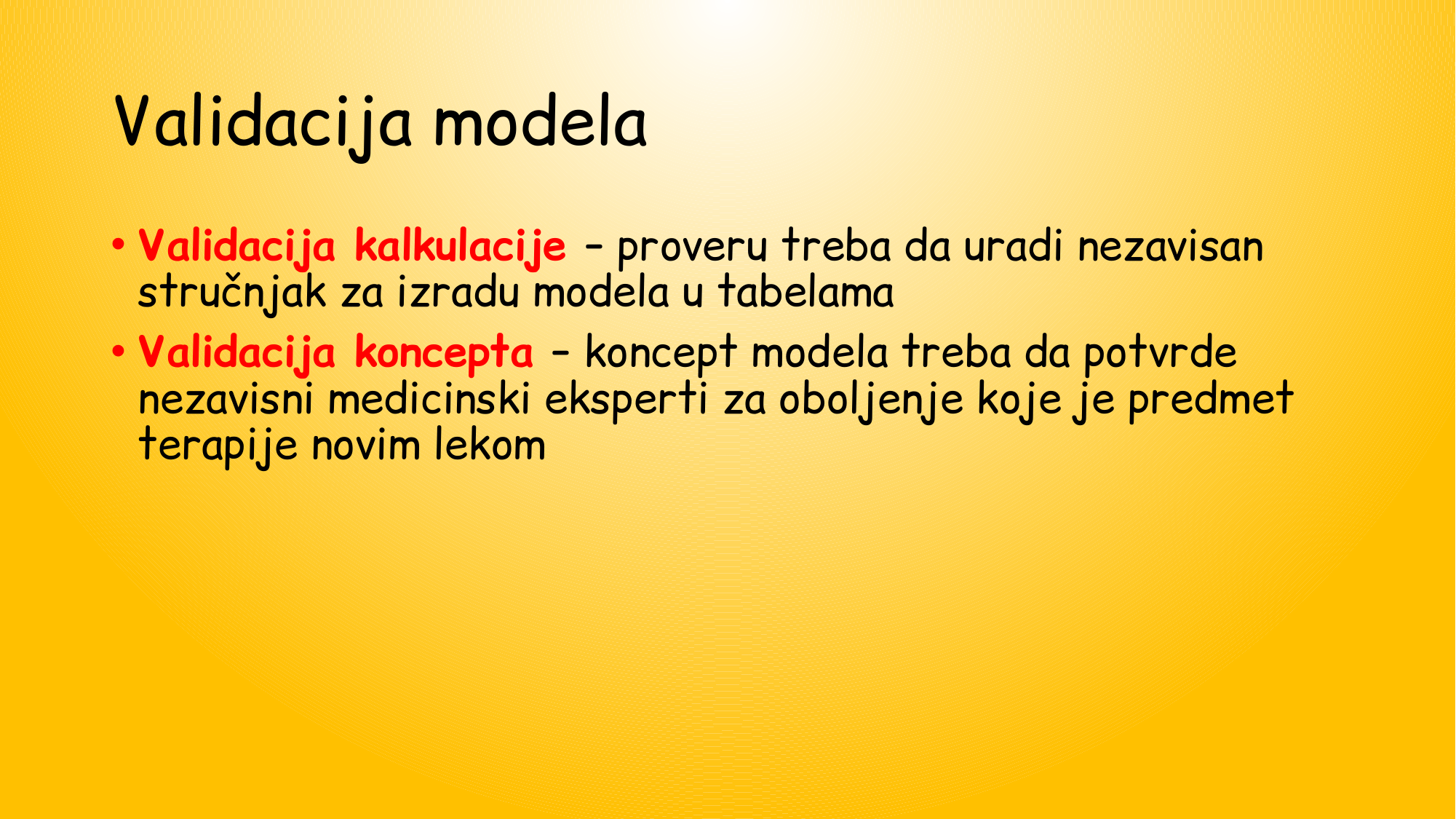

# Validacija modela
Validacija kalkulacije – proveru treba da uradi nezavisan stručnjak za izradu modela u tabelama
Validacija koncepta – koncept modela treba da potvrde nezavisni medicinski eksperti za oboljenje koje je predmet terapije novim lekom